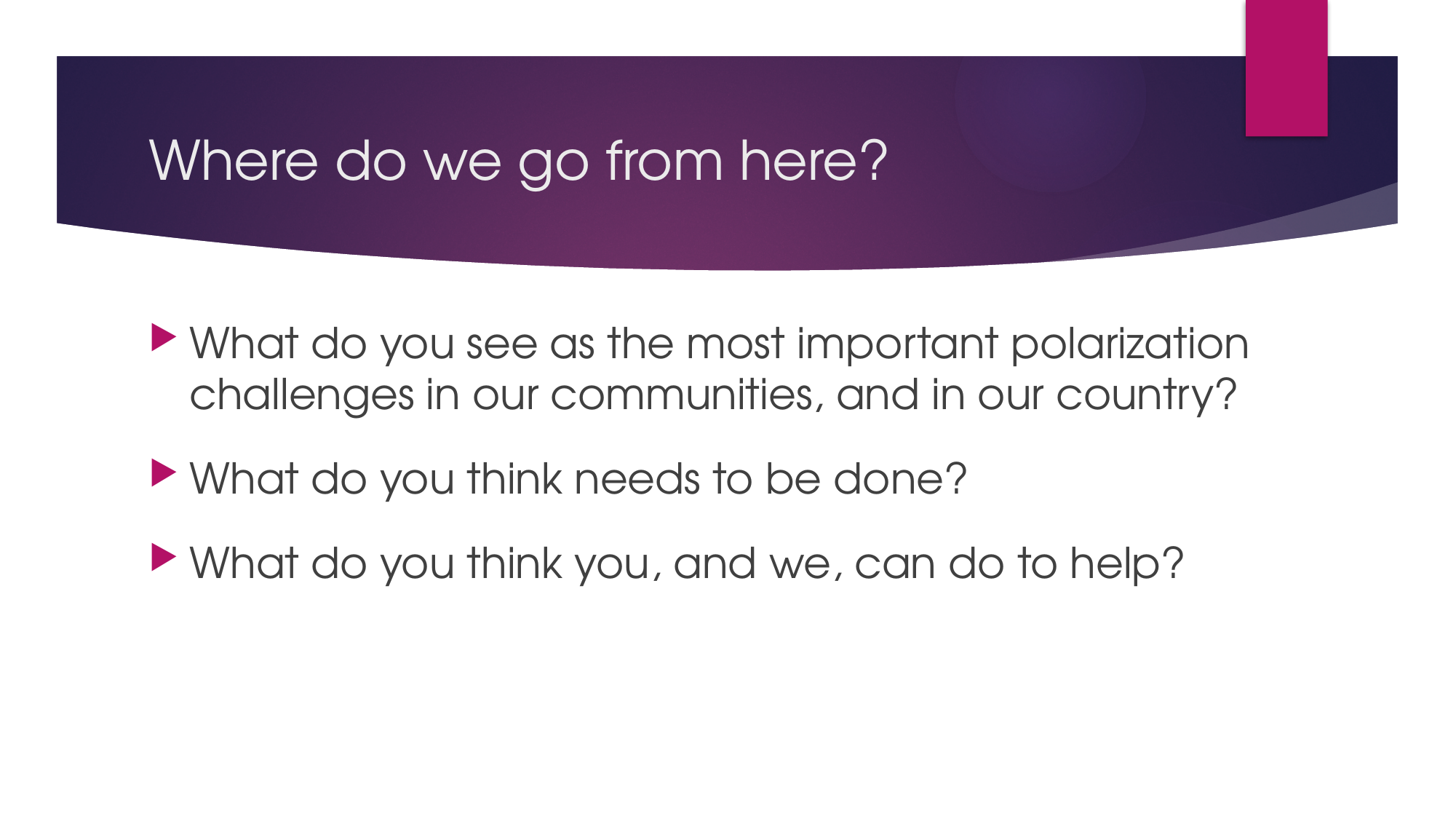

# Where do we go from here?
What do you see as the most important polarization challenges in our communities, and in our country?
What do you think needs to be done?
What do you think you, and we, can do to help?